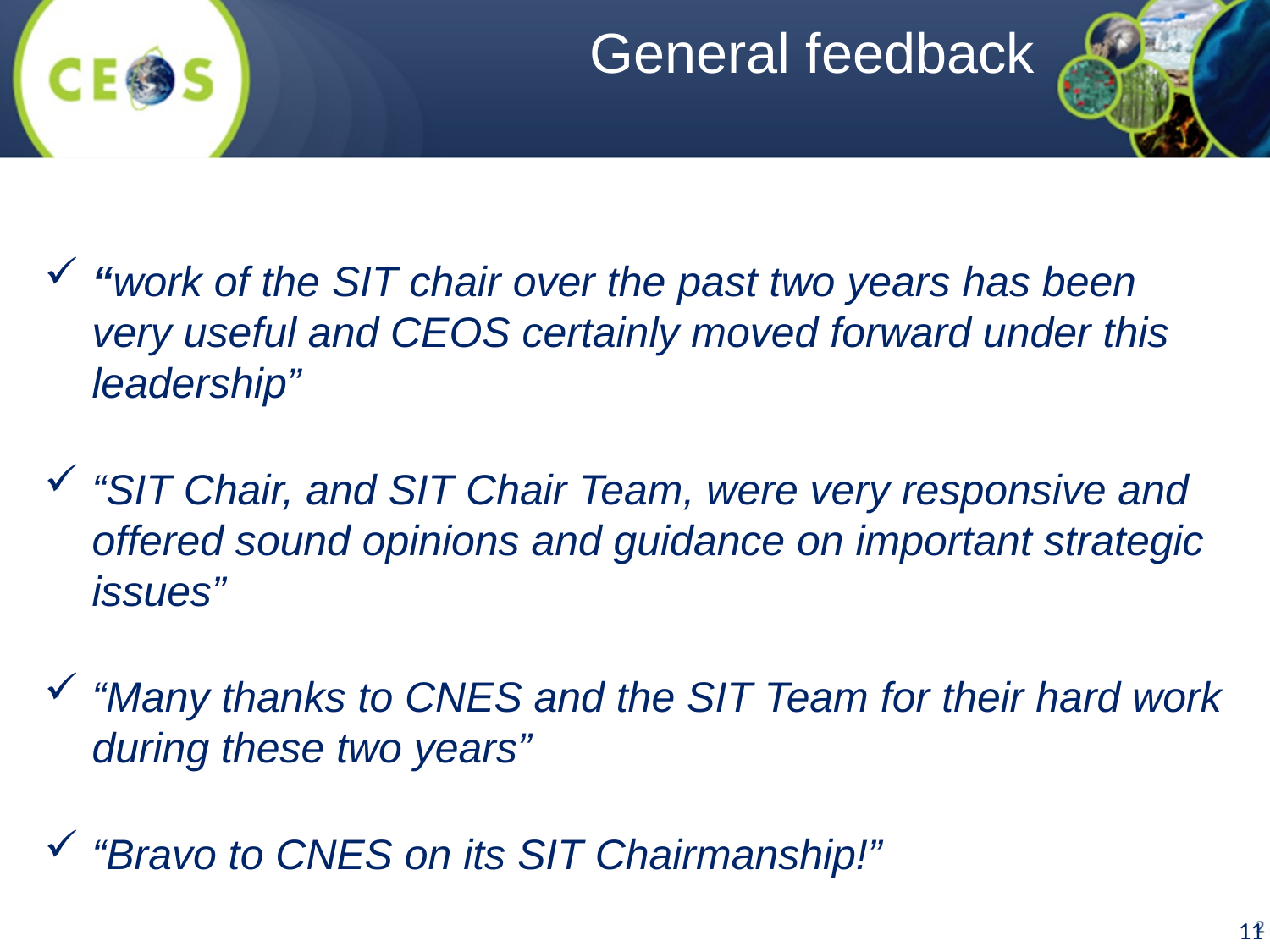

# General feedback

“work of the SIT chair over the past two years has been very useful and CEOS certainly moved forward under this leadership”

“SIT Chair, and SIT Chair Team, were very responsive and offered sound opinions and guidance on important strategic issues”

“Many thanks to CNES and the SIT Team for their hard work during these two years”

“Bravo to CNES on its SIT Chairmanship!”

11